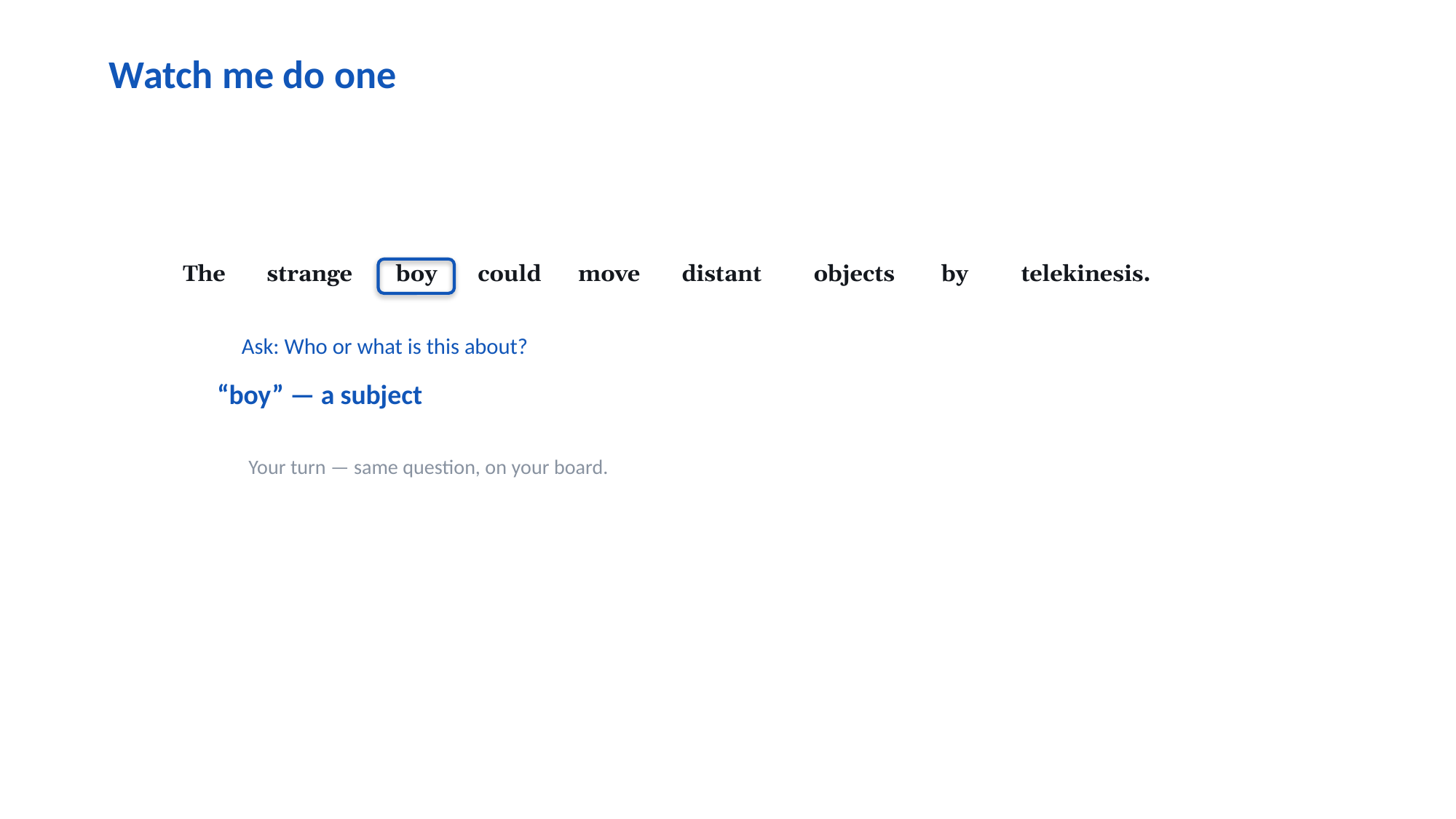

Watch me do one

The
strange
boy
could
move
distant
objects
by
telekinesis.
Ask: Who or what is this about?
“boy” — a subject
Your turn — same question, on your board.